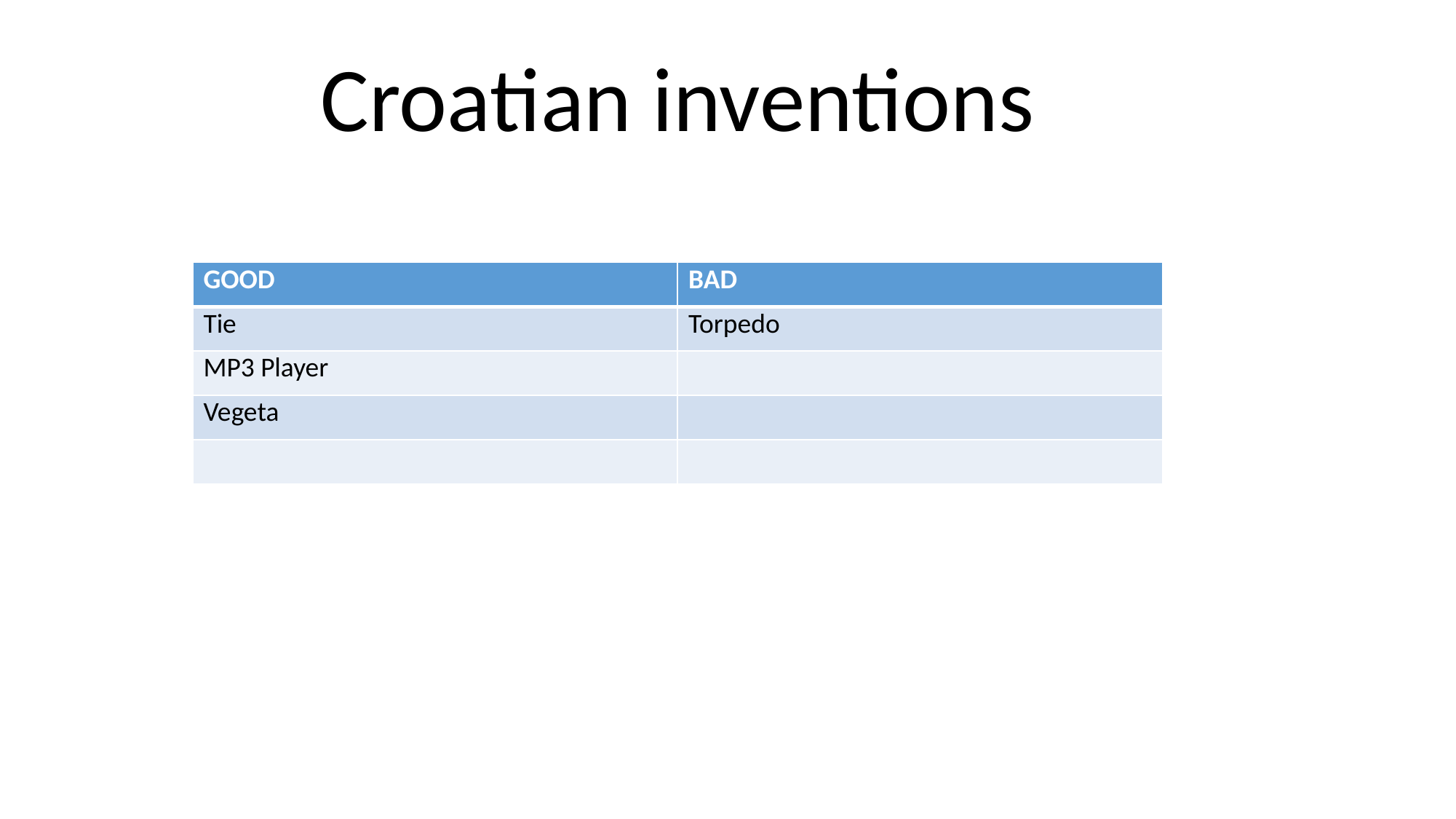

# Croatian inventions
| GOOD | BAD |
| --- | --- |
| Tie | Torpedo |
| MP3 Player |  |
| Vegeta |  |
|  |  |